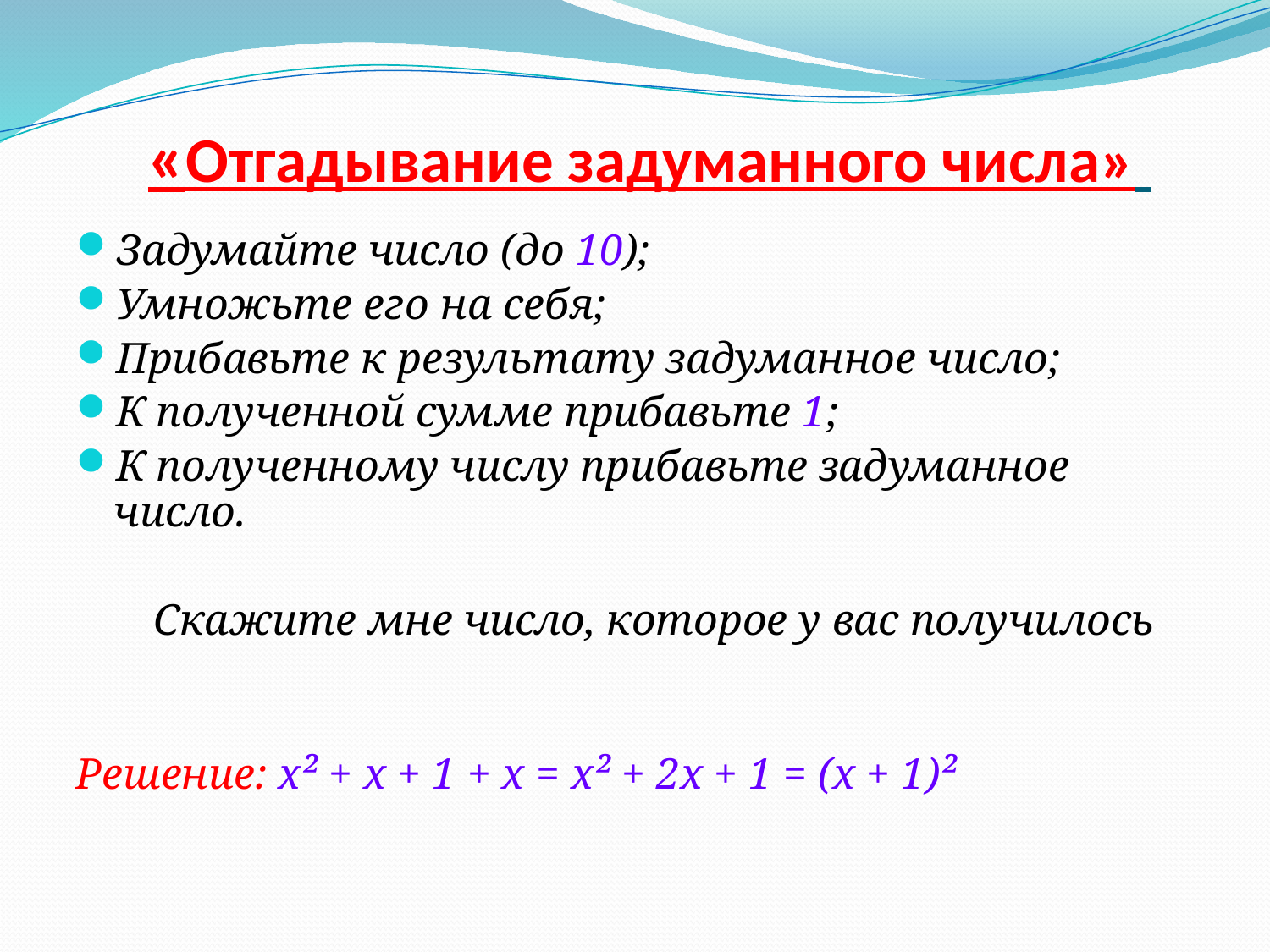

# «Отгадывание задуманного числа»
Задумайте число (до 10);
Умножьте его на себя;
Прибавьте к результату задуманное число;
К полученной сумме прибавьте 1;
К полученному числу прибавьте задуманное число.

	Скажите мне число, которое у вас получилось

Решение: x² + x + 1 + x = x² + 2x + 1 = (x + 1)²